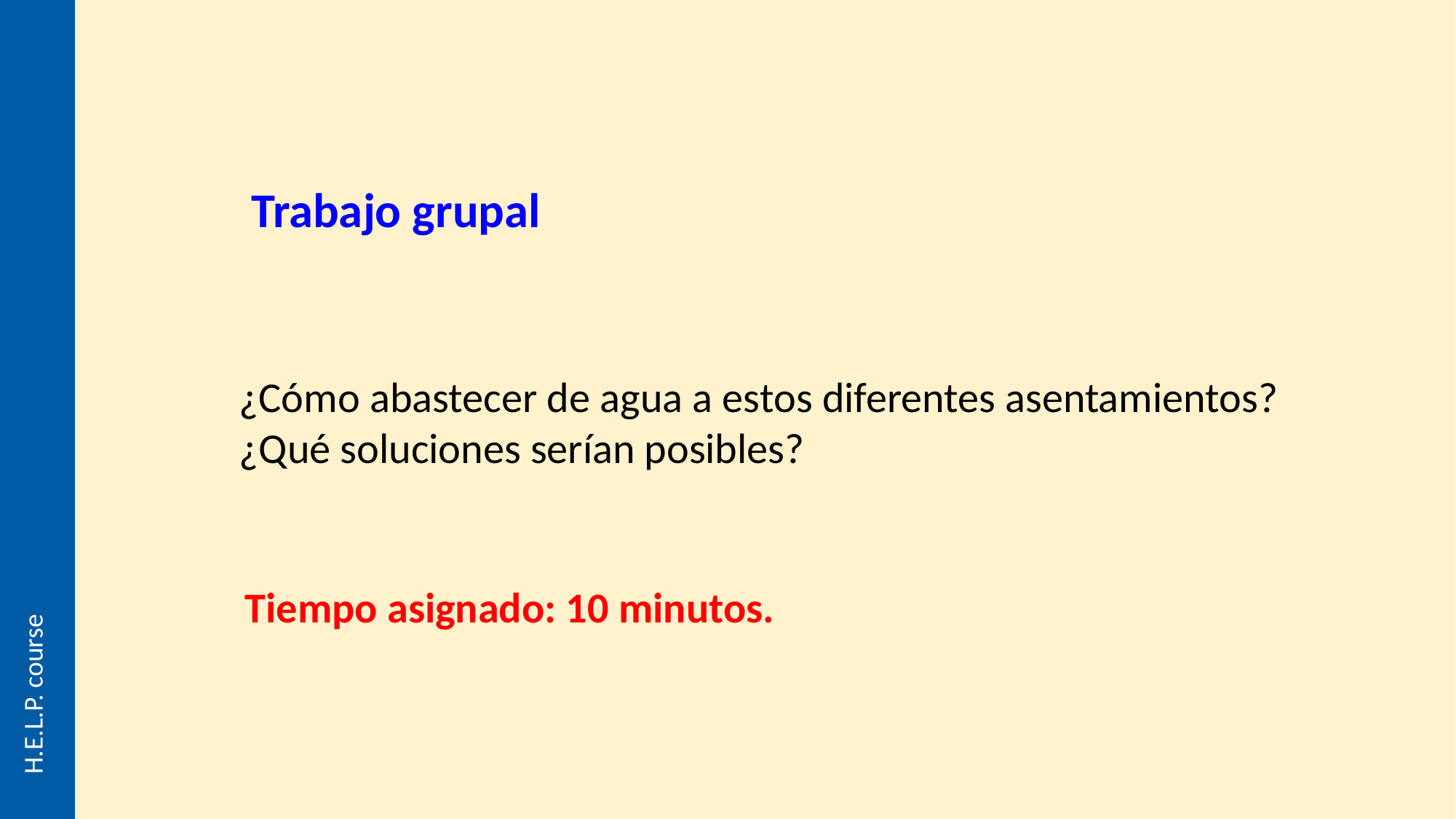

Trabajo grupal
¿Cómo abastecer de agua a estos diferentes asentamientos?
¿Qué soluciones serían posibles?

Tiempo asignado: 10 minutos.